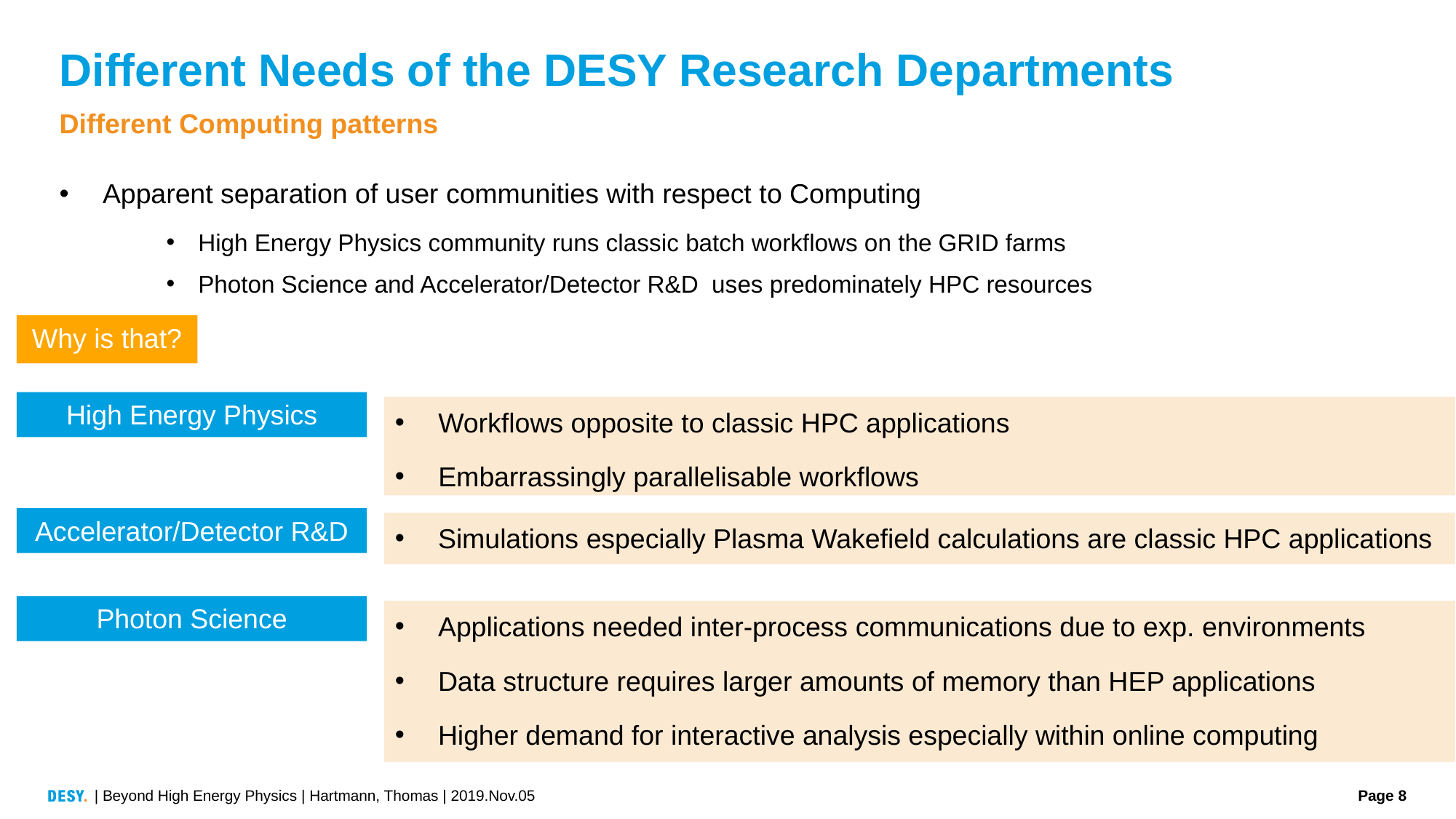

Different Needs of the DESY Research Departments
Different Computing patterns
Apparent separation of user communities with respect to Computing
High Energy Physics community runs classic batch workflows on the GRID farms
Photon Science and Accelerator/Detector R&D  uses predominately HPC resources
Why is that?
High Energy Physics
Workflows opposite to classic HPC applications
Embarrassingly parallelisable workflows
Accelerator/Detector R&D
Simulations especially Plasma Wakefield calculations are classic HPC applications
Photon Science
Applications needed inter-process communications due to exp. environments
Data structure requires larger amounts of memory than HEP applications
Higher demand for interactive analysis especially within online computing
| Beyond High Energy Physics | Hartmann, Thomas | 2019.Nov.05